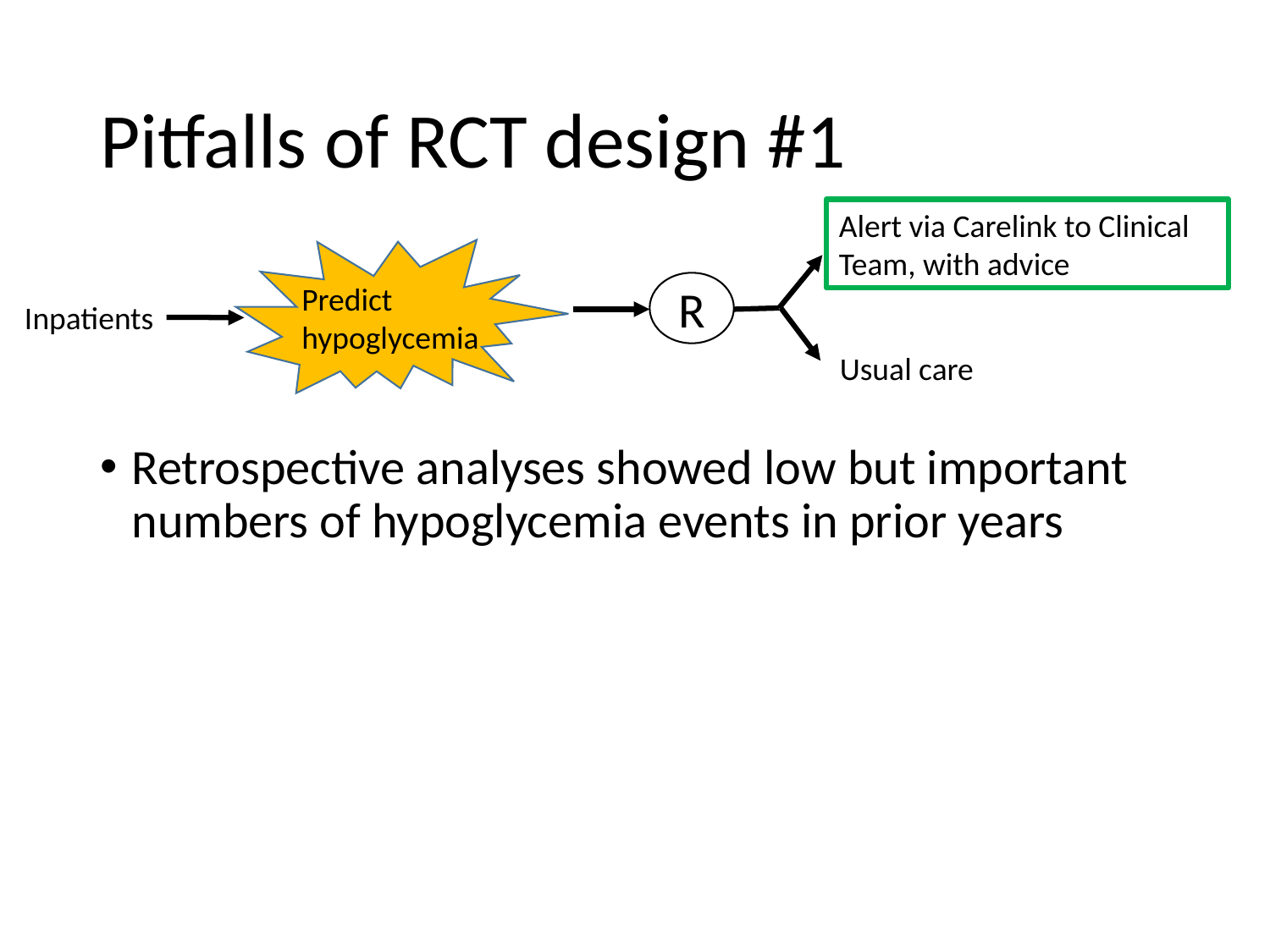

# Pitfalls of RCT design #1
Alert via Carelink to Clinical Team, with advice

R
Predict hypoglycemia

Inpatients
Usual care
Retrospective analyses showed low but important numbers of hypoglycemia events in prior years